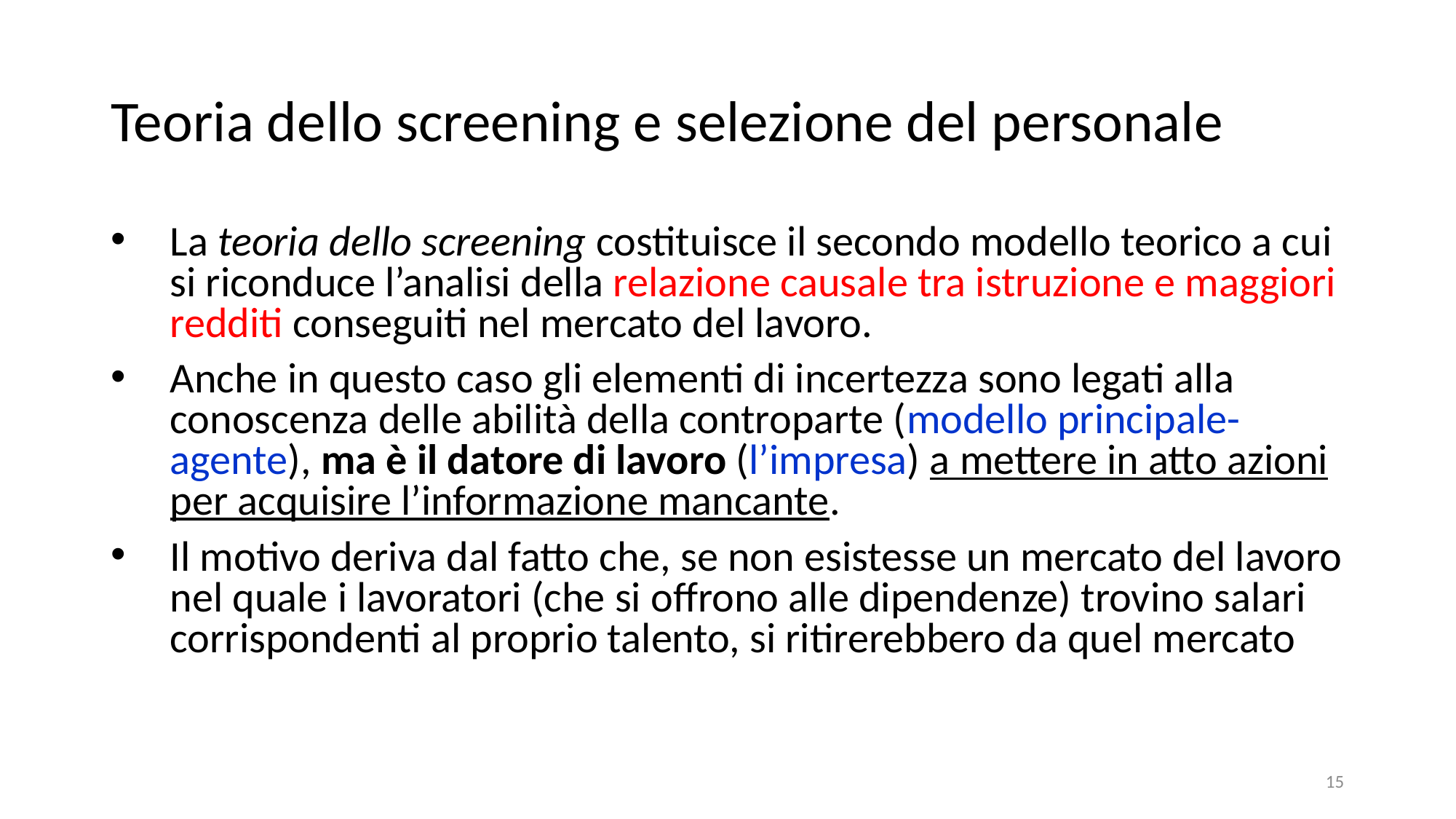

# Teoria dello screening e selezione del personale
La teoria dello screening costituisce il secondo modello teorico a cui si riconduce l’analisi della relazione causale tra istruzione e maggiori redditi conseguiti nel mercato del lavoro.
Anche in questo caso gli elementi di incertezza sono legati alla conoscenza delle abilità della controparte (modello principale-agente), ma è il datore di lavoro (l’impresa) a mettere in atto azioni per acquisire l’informazione mancante.
Il motivo deriva dal fatto che, se non esistesse un mercato del lavoro nel quale i lavoratori (che si offrono alle dipendenze) trovino salari corrispondenti al proprio talento, si ritirerebbero da quel mercato
15